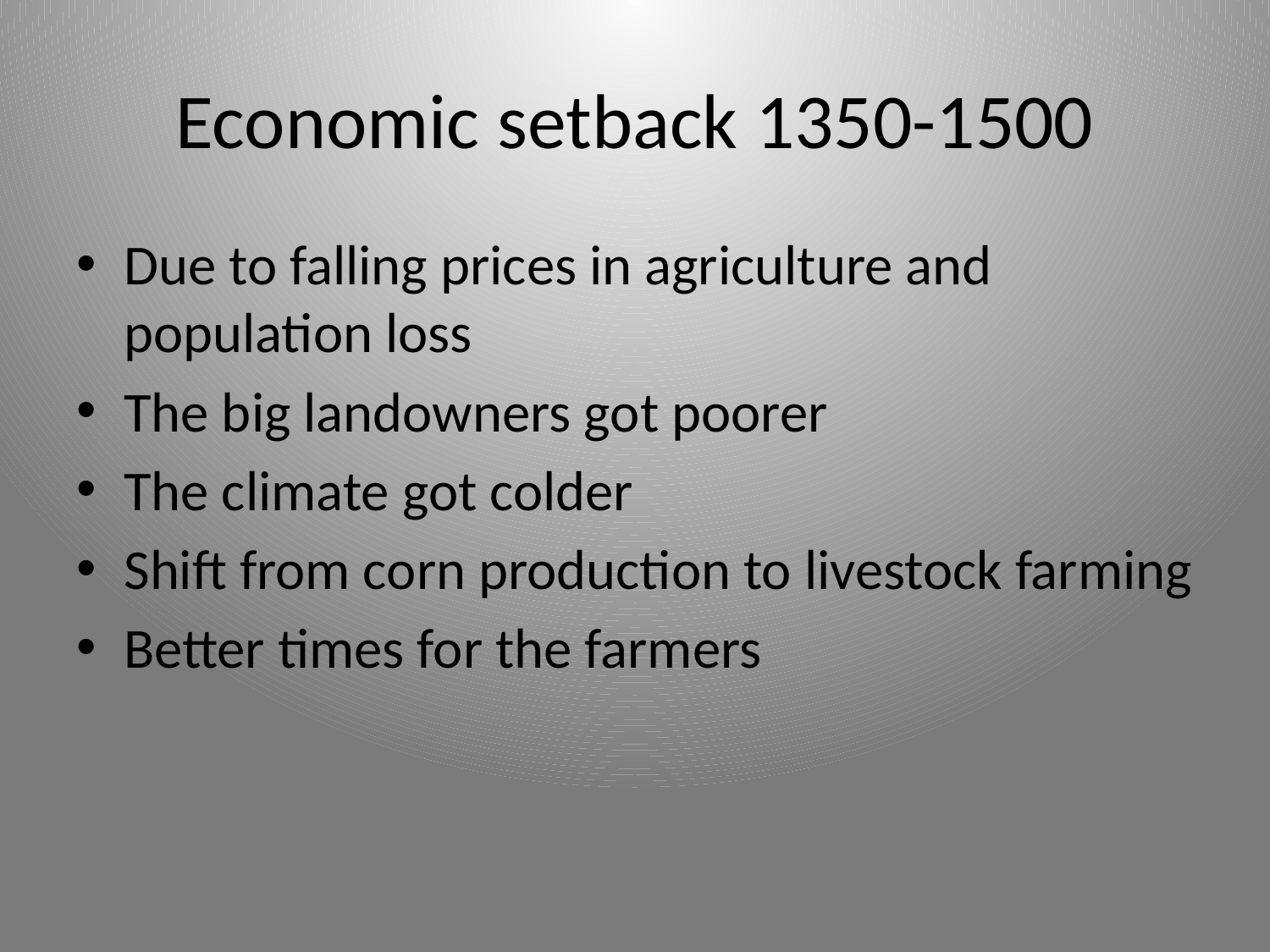

# Economic setback 1350-1500
Due to falling prices in agriculture and population loss
The big landowners got poorer
The climate got colder
Shift from corn production to livestock farming
Better times for the farmers